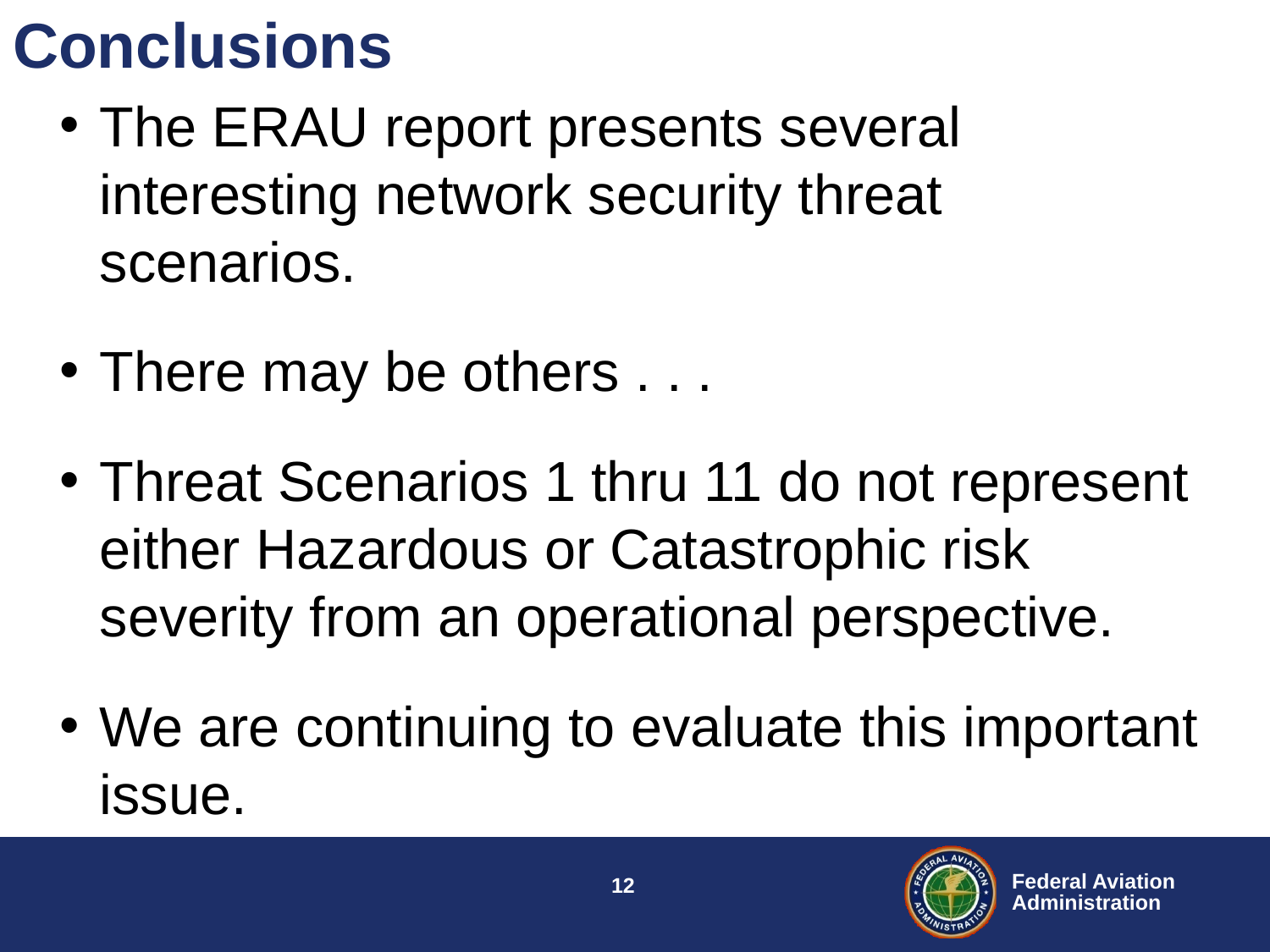

# Conclusions
The ERAU report presents several interesting network security threat scenarios.
There may be others . . .
Threat Scenarios 1 thru 11 do not represent either Hazardous or Catastrophic risk severity from an operational perspective.
We are continuing to evaluate this important issue.